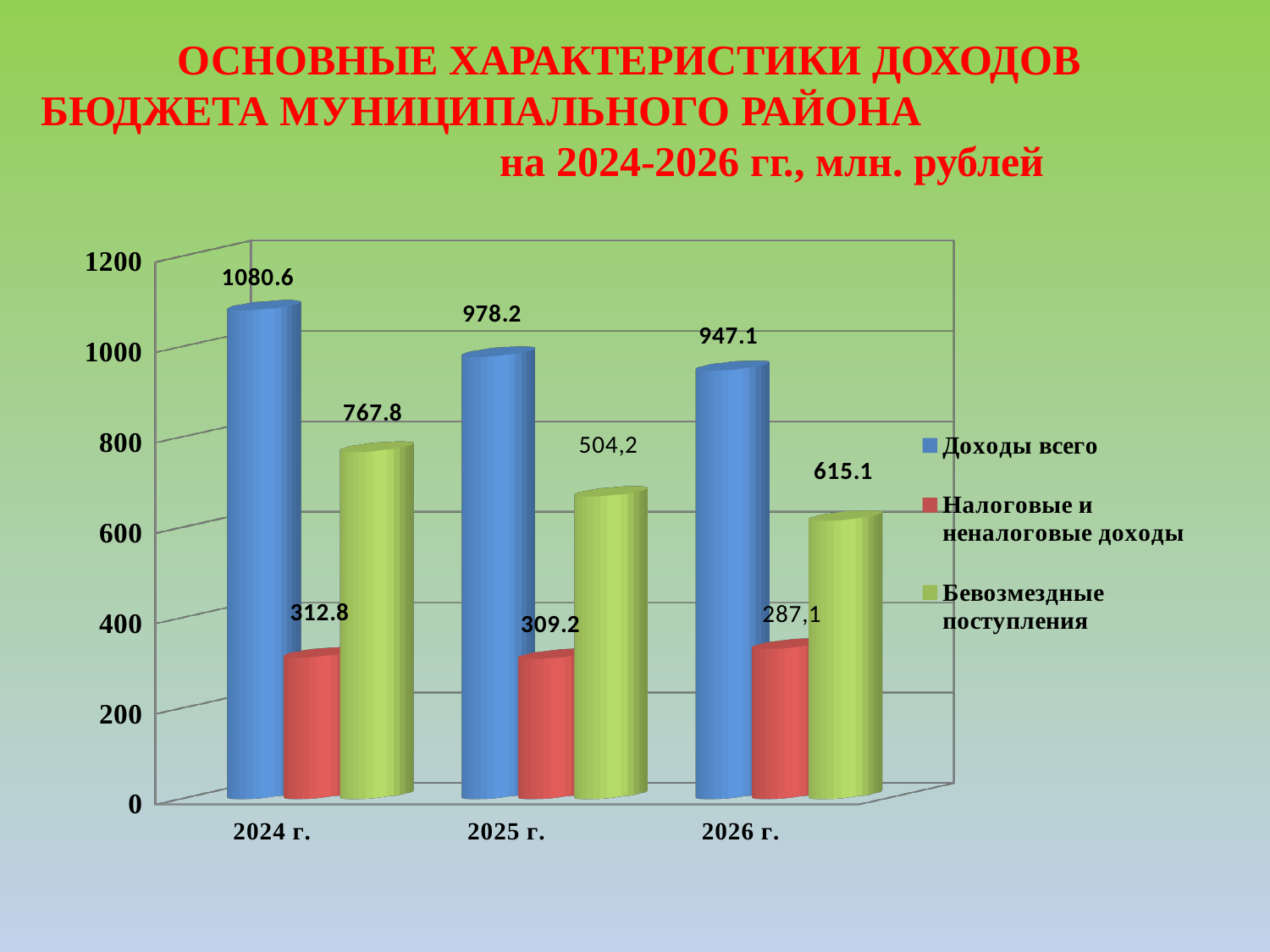

ОСНОВНЫЕ ХАРАКТЕРИСТИКИ ДОХОДОВ
БЮДЖЕТА МУНИЦИПАЛЬНОГО РАЙОНА                                                        на 2024-2026 гг., млн. рублей

[unsupported chart]